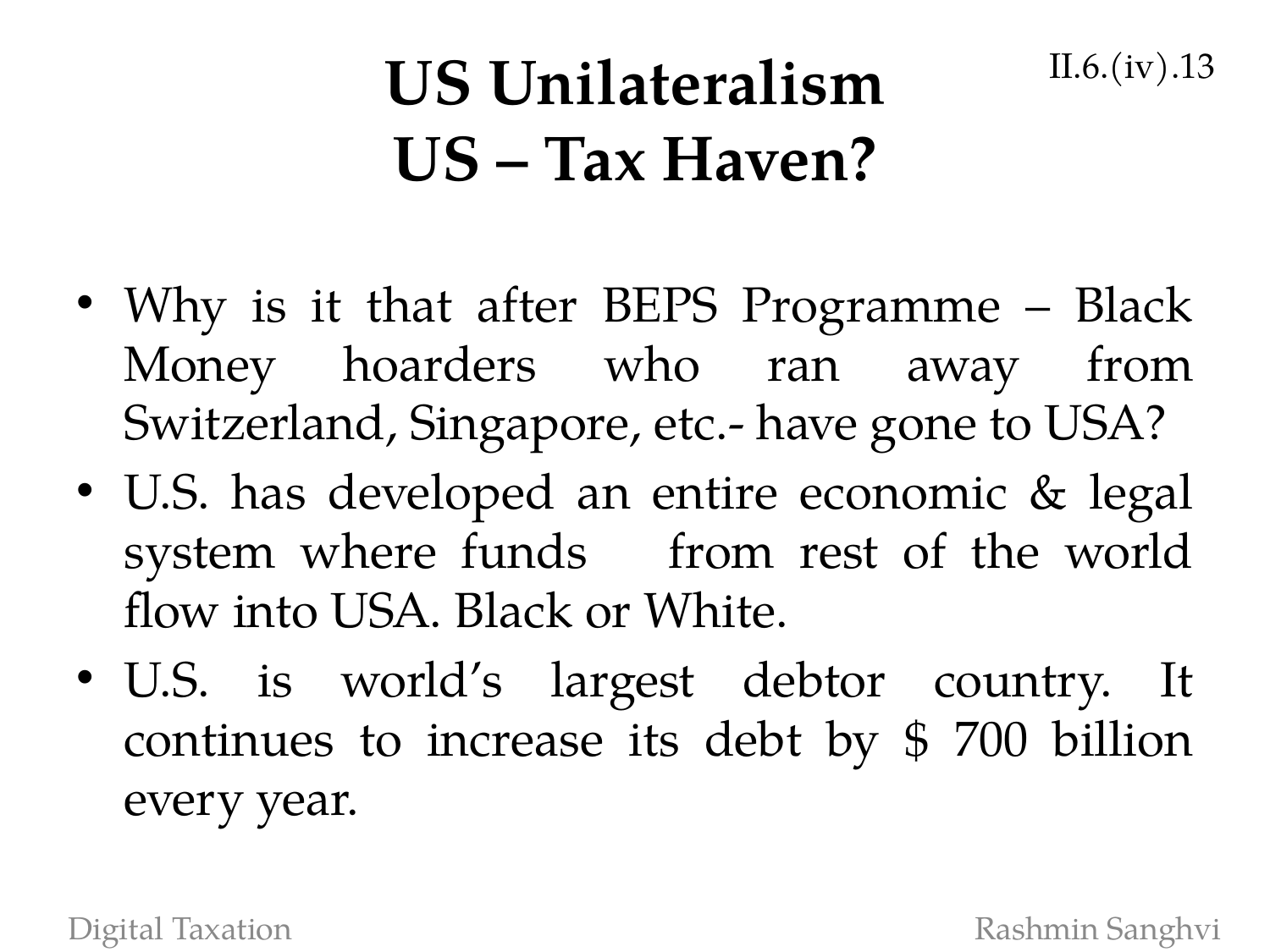

US Unilateralism
US – Tax Haven?

Why is it that after BEPS Programme – Black Money hoarders who ran away from Switzerland, Singapore, etc.- have gone to USA?
U.S. has developed an entire economic & legal system where funds 	from rest of the world flow into USA. Black or White.
U.S. is world’s largest debtor country. It continues to increase its debt by $ 700 billion every year.

II.6.(iv).13
Digital Taxation                                                                                     Rashmin Sanghvi